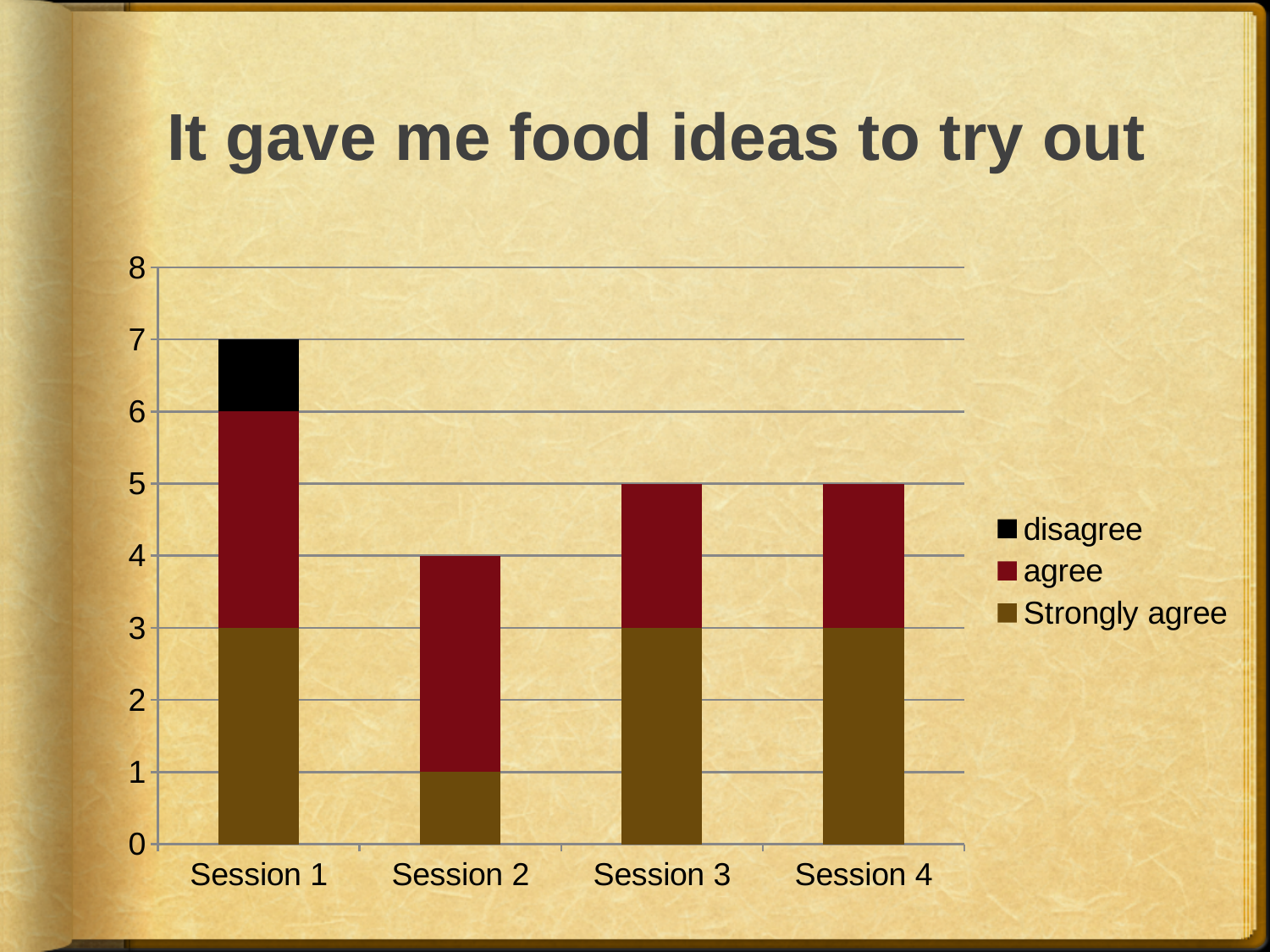

# It gave me food ideas to try out

### Chart

| Category | Strongly agree | agree | disagree |
|---|---|---|---|
| Session 1 | 3.0 | 3.0 | 1.0 |
| Session 2 | 1.0 | 3.0 | 0.0 |
| Session 3 | 3.0 | 2.0 | 0.0 |
| Session 4 | 3.0 | 2.0 | 0.0 |